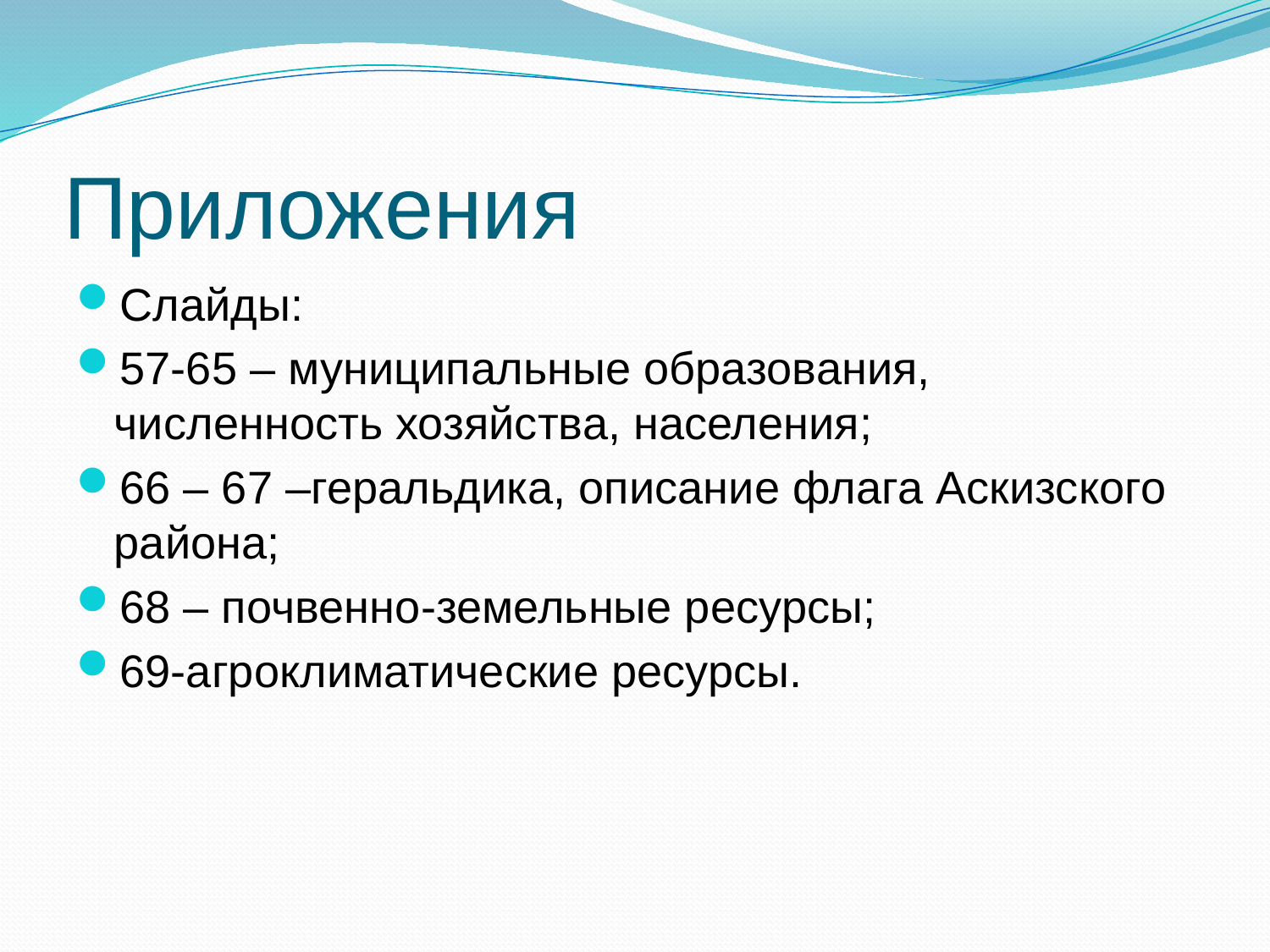

# Приложения
Слайды:
57-65 – муниципальные образования, численность хозяйства, населения;
66 – 67 –геральдика, описание флага Аскизского района;
68 – почвенно-земельные ресурсы;
69-агроклиматические ресурсы.